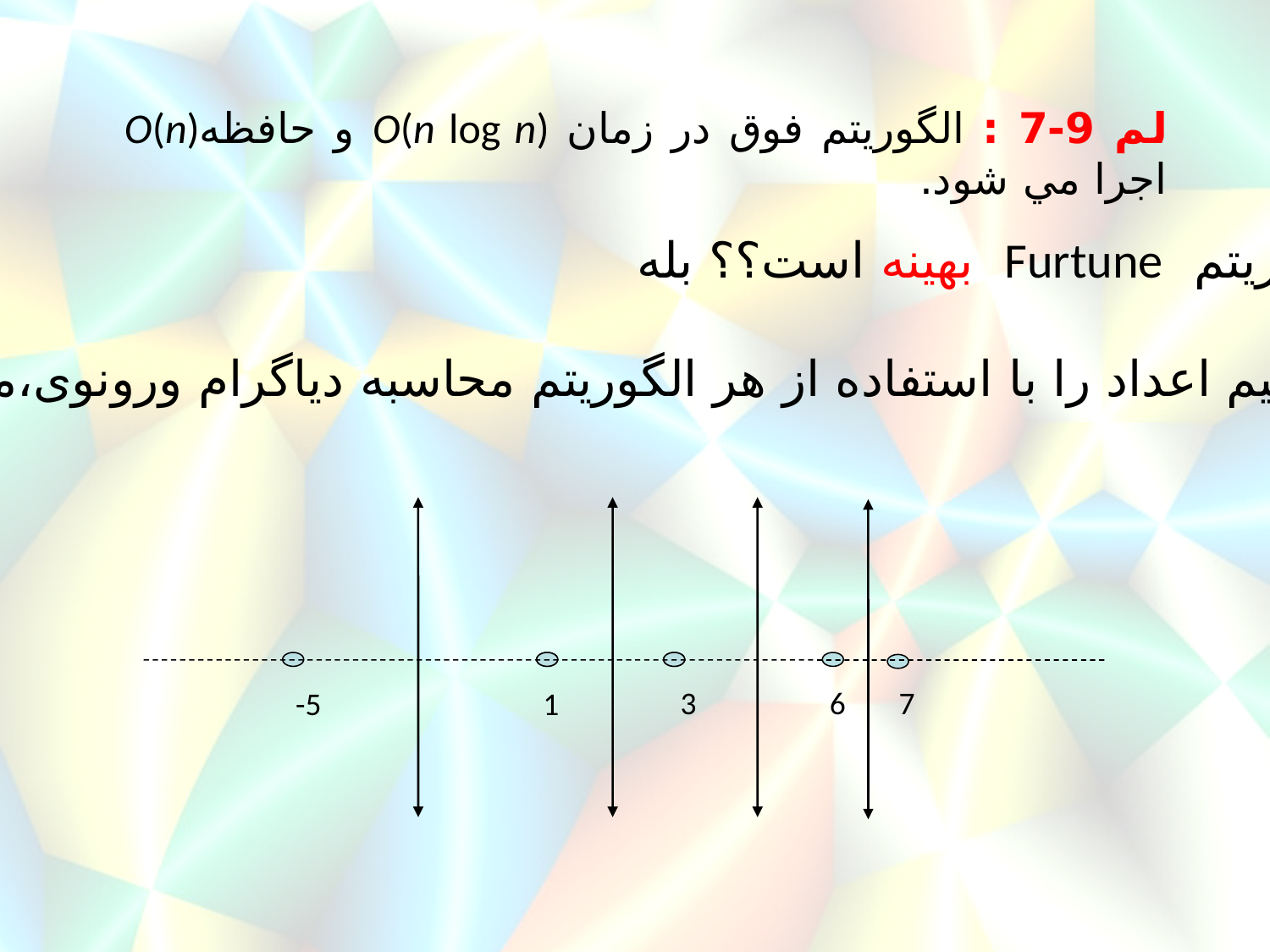

لم 9-7 : الگوریتم فوق در زمان O(n log n) و حافظهO(n)  اجرا مي شود.
آیا الگوریتم  Furtune  بهینه است؟؟ بله

ما می توانیم اعداد را با استفاده از هر الگوریتم محاسبه دیاگرام ورونوی،مرتب کنیم.

3
6
7
-5
1